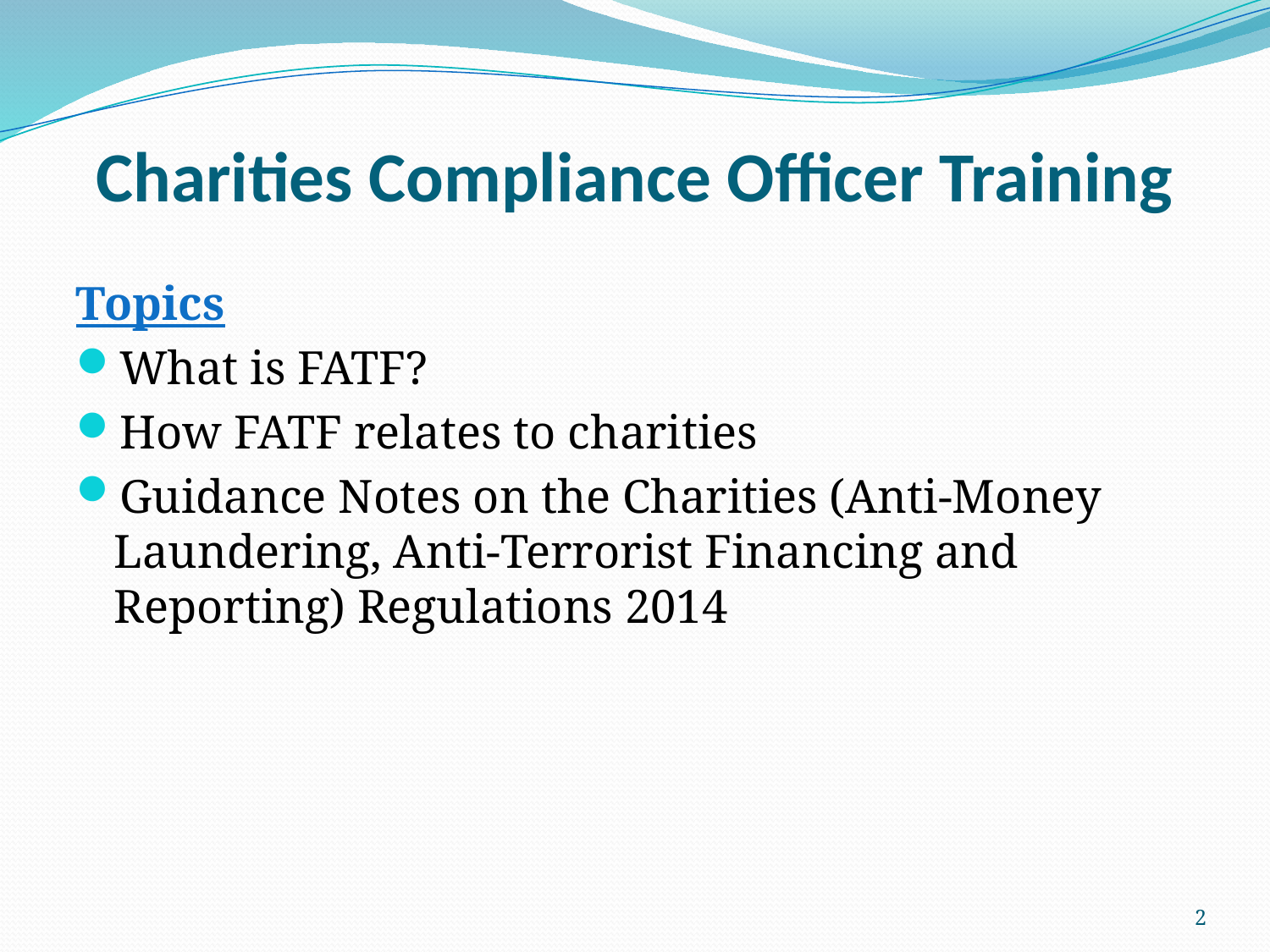

# Charities Compliance Officer Training
Topics
What is FATF?
How FATF relates to charities
Guidance Notes on the Charities (Anti-Money Laundering, Anti-Terrorist Financing and Reporting) Regulations 2014
2